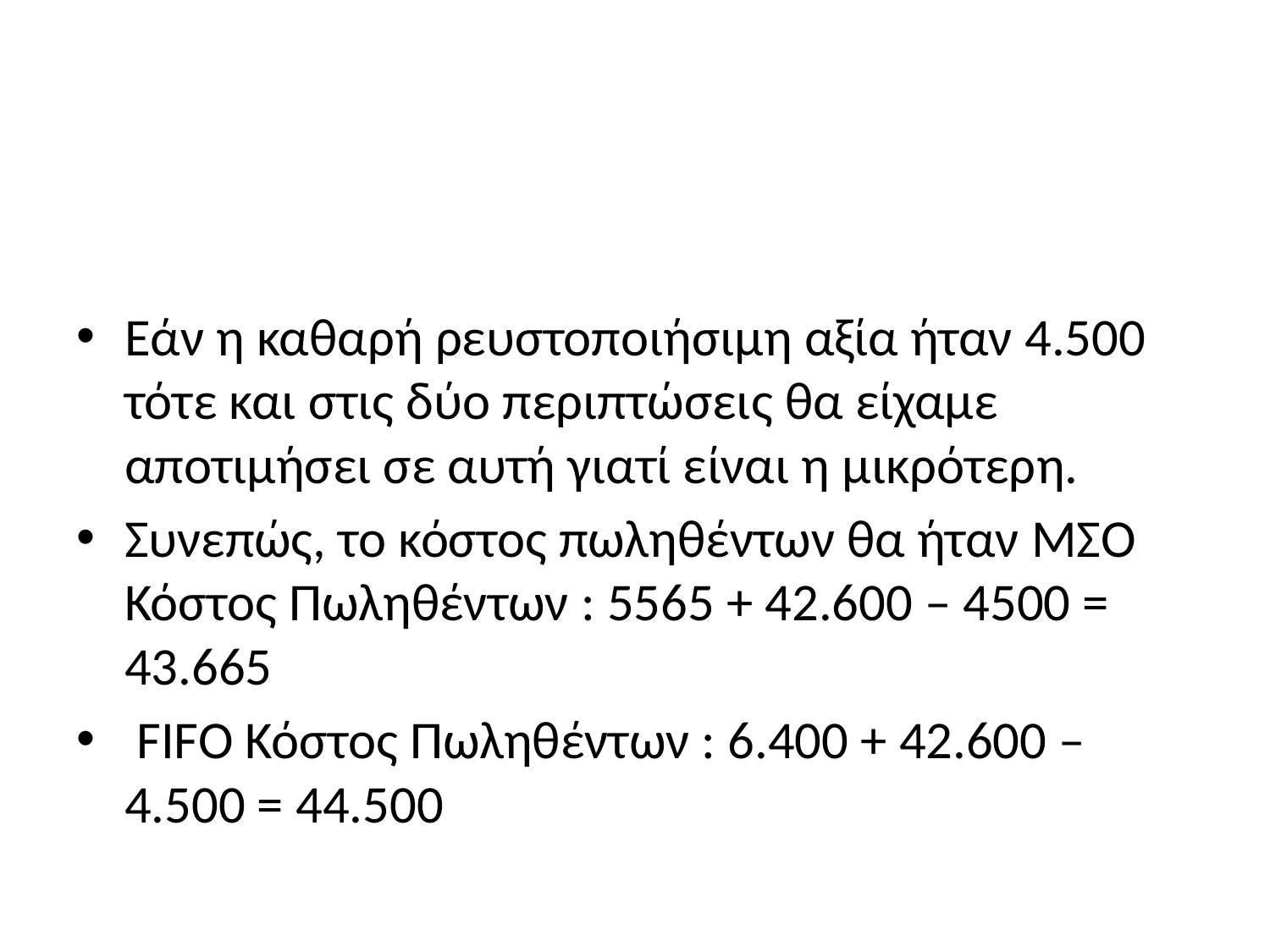

#

Εάν η καθαρή ρευστοποιήσιμη αξία ήταν 4.500 τότε και στις δύο περιπτώσεις θα είχαμε αποτιμήσει σε αυτή γιατί είναι η μικρότερη.
Συνεπώς, το κόστος πωληθέντων θα ήταν ΜΣΟ Κόστος Πωληθέντων : 5565 + 42.600 – 4500 = 43.665
 FIFO Κόστος Πωληθέντων : 6.400 + 42.600 – 4.500 = 44.500